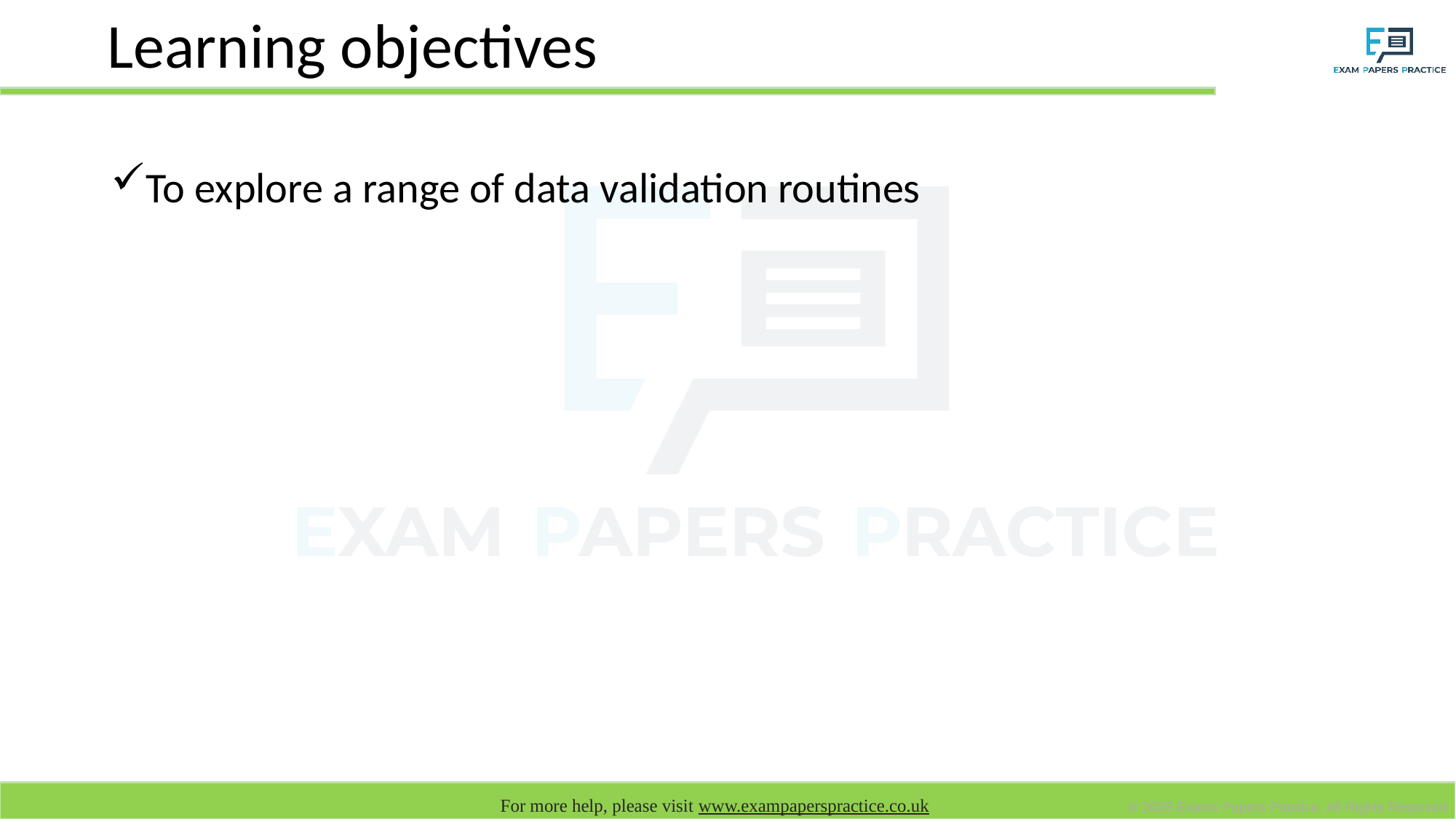

# Learning objectives
To explore a range of data validation routines